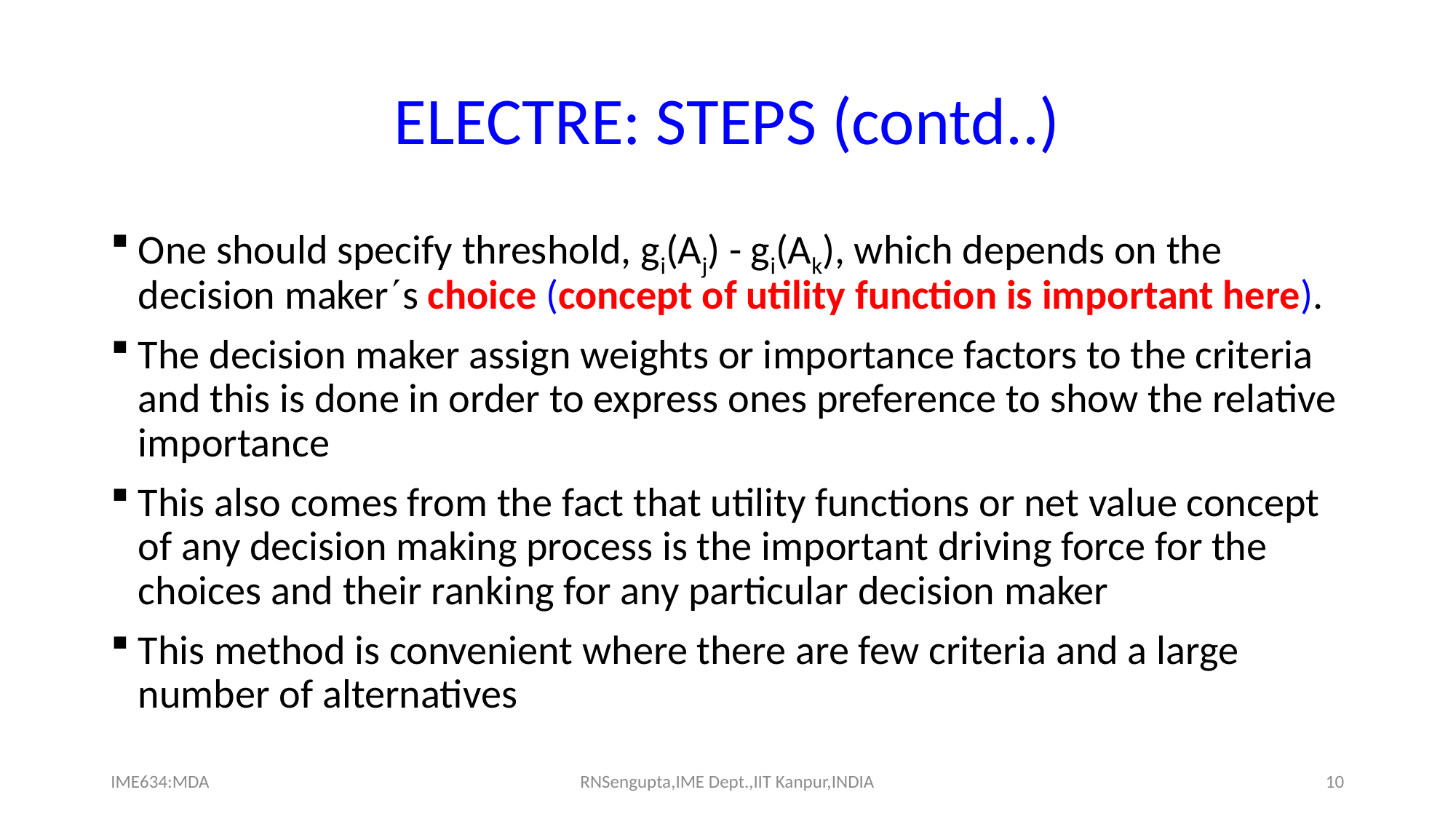

# ELECTRE: STEPS (contd..)
One should specify threshold, gi(Aj) - gi(Ak), which depends on the decision maker′s choice (concept of utility function is important here).
The decision maker assign weights or importance factors to the criteria and this is done in order to express ones preference to show the relative importance
This also comes from the fact that utility functions or net value concept of any decision making process is the important driving force for the choices and their ranking for any particular decision maker
This method is convenient where there are few criteria and a large number of alternatives
IME634:MDA
RNSengupta,IME Dept.,IIT Kanpur,INDIA
10